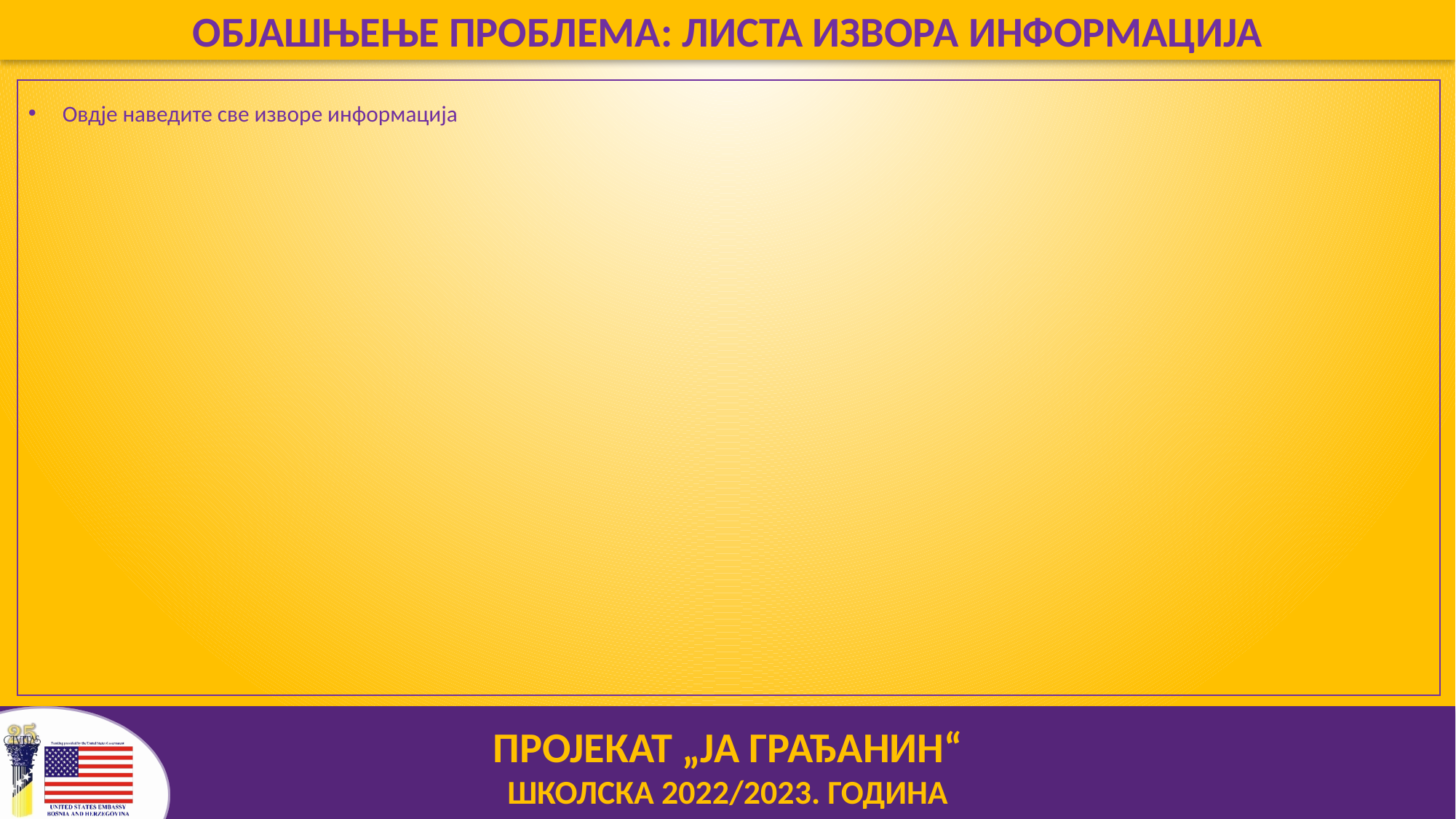

ОБЈАШЊЕЊЕ ПРОБЛЕМА: ЛИСТА ИЗВОРА ИНФОРМАЦИЈА
Овдје наведите све изворе информација